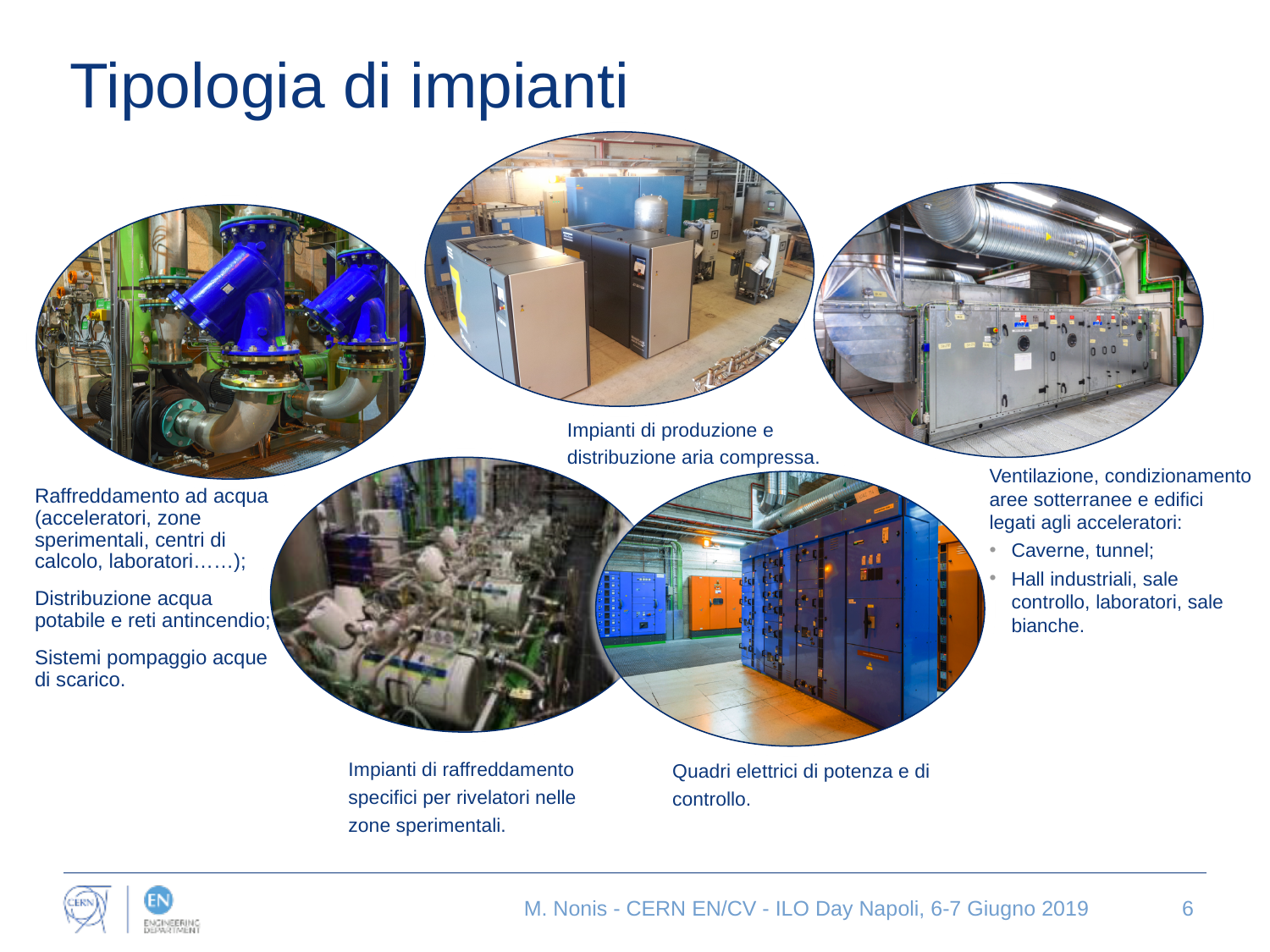

# Tipologia di impianti

Impianti di produzione e distribuzione aria compressa.

Ventilazione, condizionamento aree sotterranee e edifici legati agli acceleratori:
Caverne, tunnel;
Hall industriali, sale controllo, laboratori, sale bianche.

Raffreddamento ad acqua (acceleratori, zone sperimentali, centri di calcolo, laboratori……);
Distribuzione acqua potabile e reti antincendio;
Sistemi pompaggio acque di scarico.

Impianti di raffreddamento specifici per rivelatori nelle zone sperimentali.
Quadri elettrici di potenza e di controllo.
M. Nonis - CERN EN/CV - ILO Day Napoli, 6-7 Giugno 2019
6